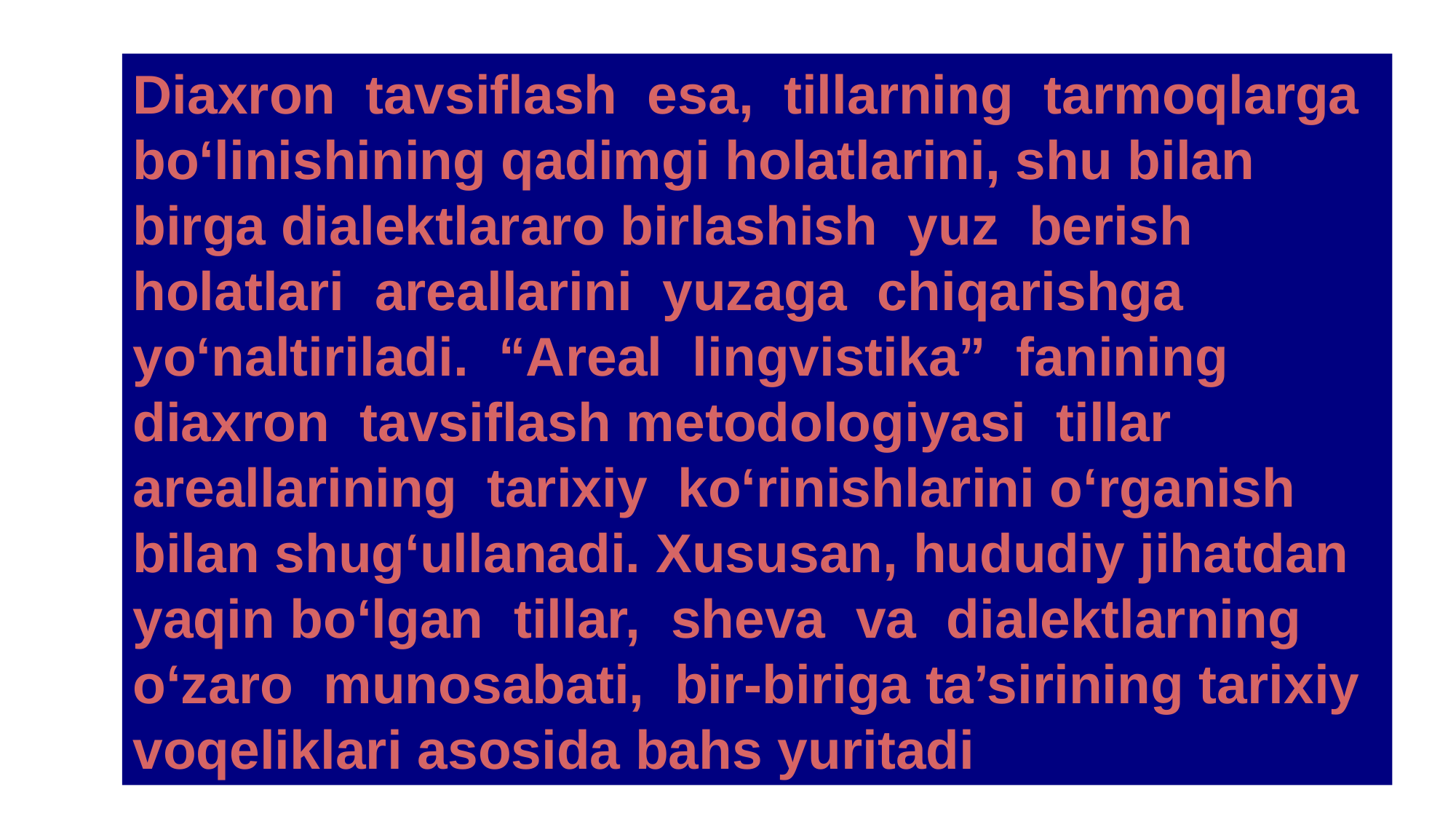

Diaxron  tavsiflash  esa,  tillarning  tarmoqlarga bo‘linishining qadimgi holatlarini, shu bilan birga dialektlararo birlashish  yuz  berish  holatlari  areallarini  yuzaga  chiqarishga yo‘naltiriladi.  “Areal  lingvistika”  fanining  diaxron  tavsiflash metodologiyasi  tillar  areallarining  tarixiy  ko‘rinishlarini o‘rganish bilan shug‘ullanadi. Xususan, hududiy jihatdan yaqin bo‘lgan  tillar,  sheva  va  dialektlarning  o‘zaro  munosabati,  bir-biriga ta’sirining tarixiy voqeliklari asosida bahs yuritadi